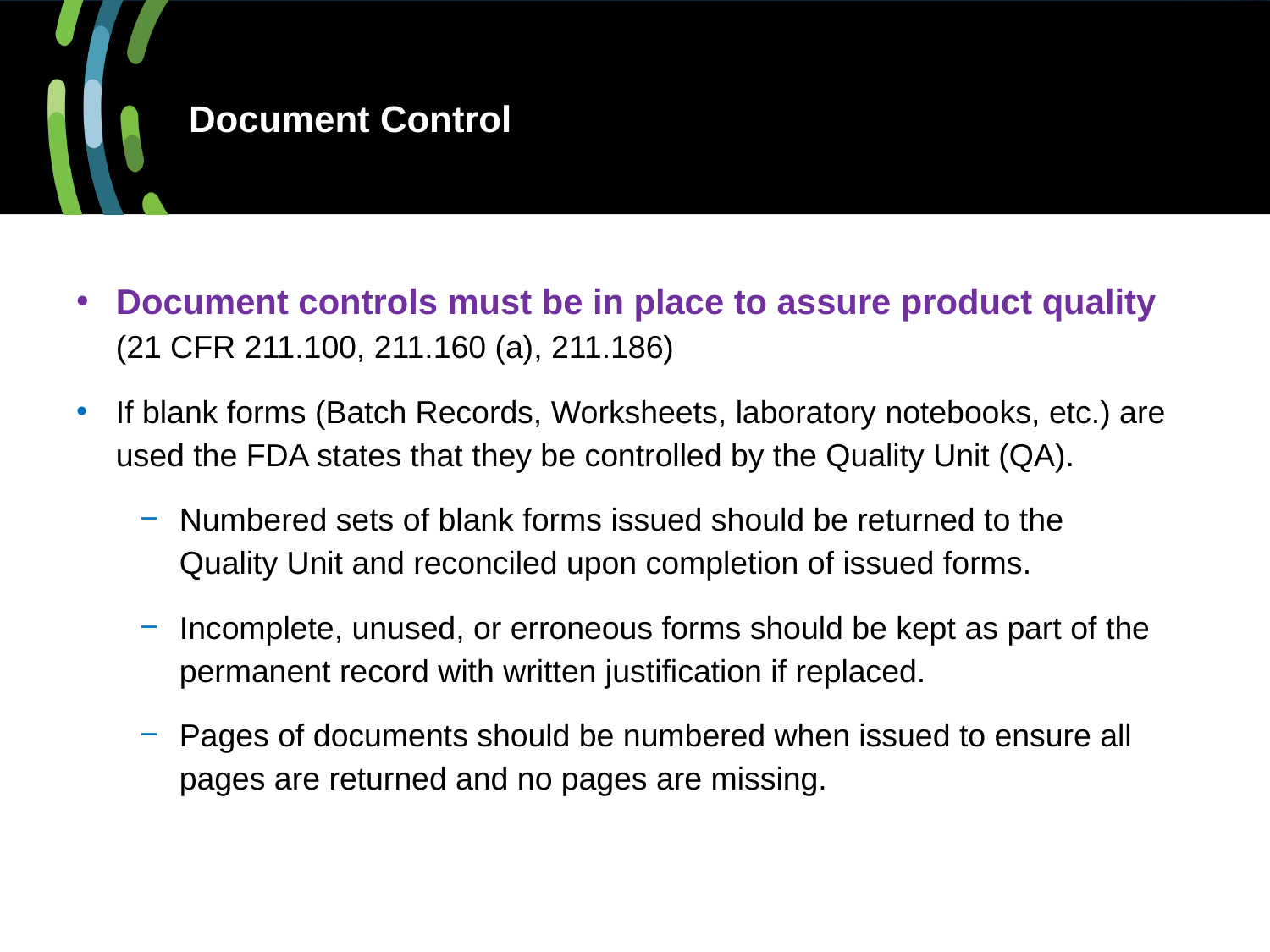

# Document Control
Document controls must be in place to assure product quality (21 CFR 211.100, 211.160 (a), 211.186)
If blank forms (Batch Records, Worksheets, laboratory notebooks, etc.) are used the FDA states that they be controlled by the Quality Unit (QA).
Numbered sets of blank forms issued should be returned to the Quality Unit and reconciled upon completion of issued forms.
Incomplete, unused, or erroneous forms should be kept as part of the permanent record with written justification if replaced.
Pages of documents should be numbered when issued to ensure all pages are returned and no pages are missing.